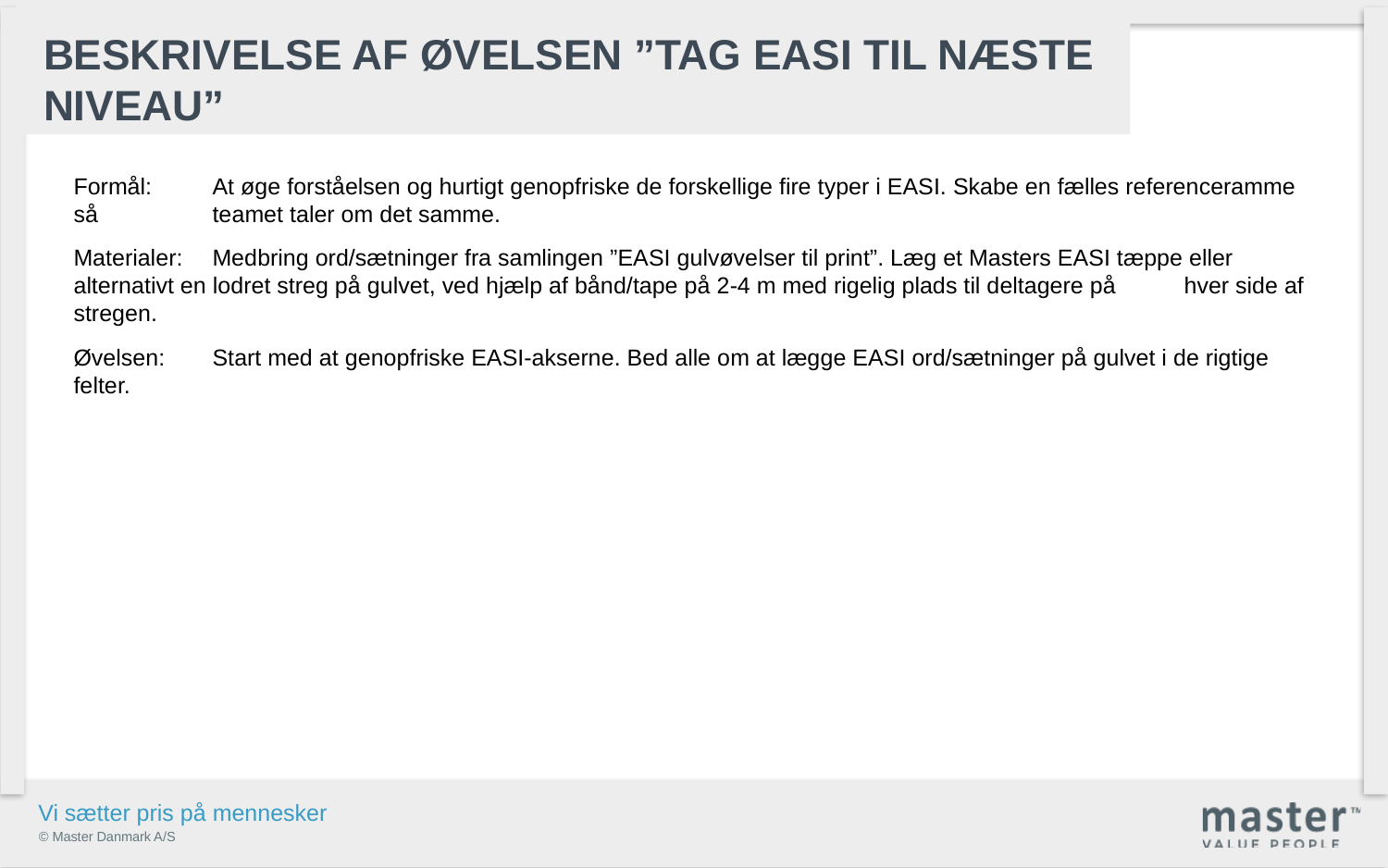

Beskrivelse af øvelsen ”tag easi til næste niveau”

Formål:	At øge forståelsen og hurtigt genopfriske de forskellige fire typer i EASI. Skabe en fælles referenceramme 	så 	teamet taler om det samme.
Materialer: 	Medbring ord/sætninger fra samlingen ”EASI gulvøvelser til print”. Læg et Masters EASI tæppe eller 	alternativt en lodret streg på gulvet, ved hjælp af bånd/tape på 2-4 m med rigelig plads til deltagere på 	hver side af stregen.
Øvelsen:	Start med at genopfriske EASI-akserne. Bed alle om at lægge EASI ord/sætninger på gulvet i de rigtige 	felter.